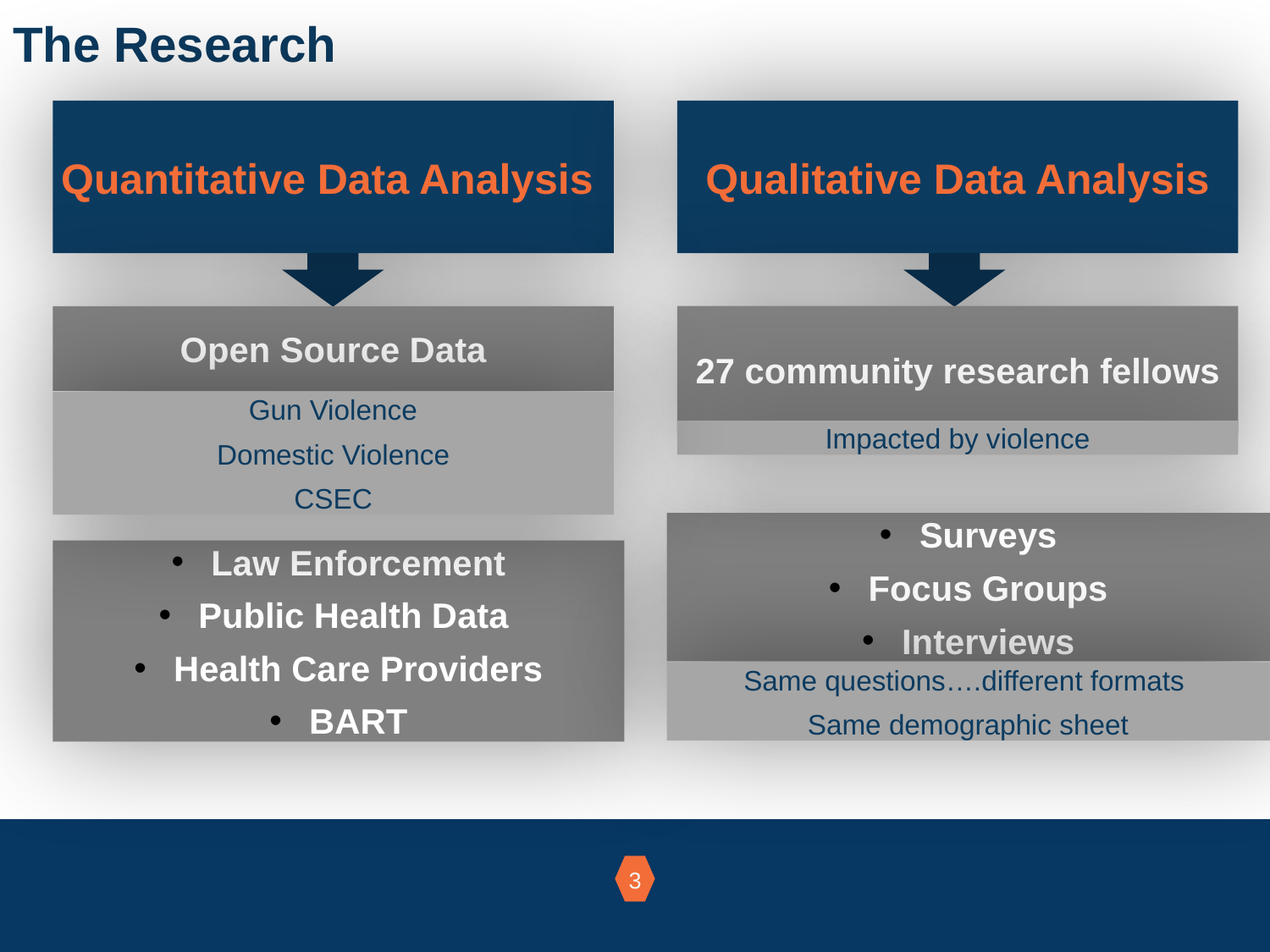

The Research

Quantitative Data Analysis

Qualitative Data Analysis

27 community research fellows

Open Source Data

Gun Violence
Domestic Violence
CSEC
Impacted by violence
 Surveys
 Focus Groups
 Interviews
 Law Enforcement
 Public Health Data
 Health Care Providers
 BART
Same questions….different formats
Same demographic sheet
3